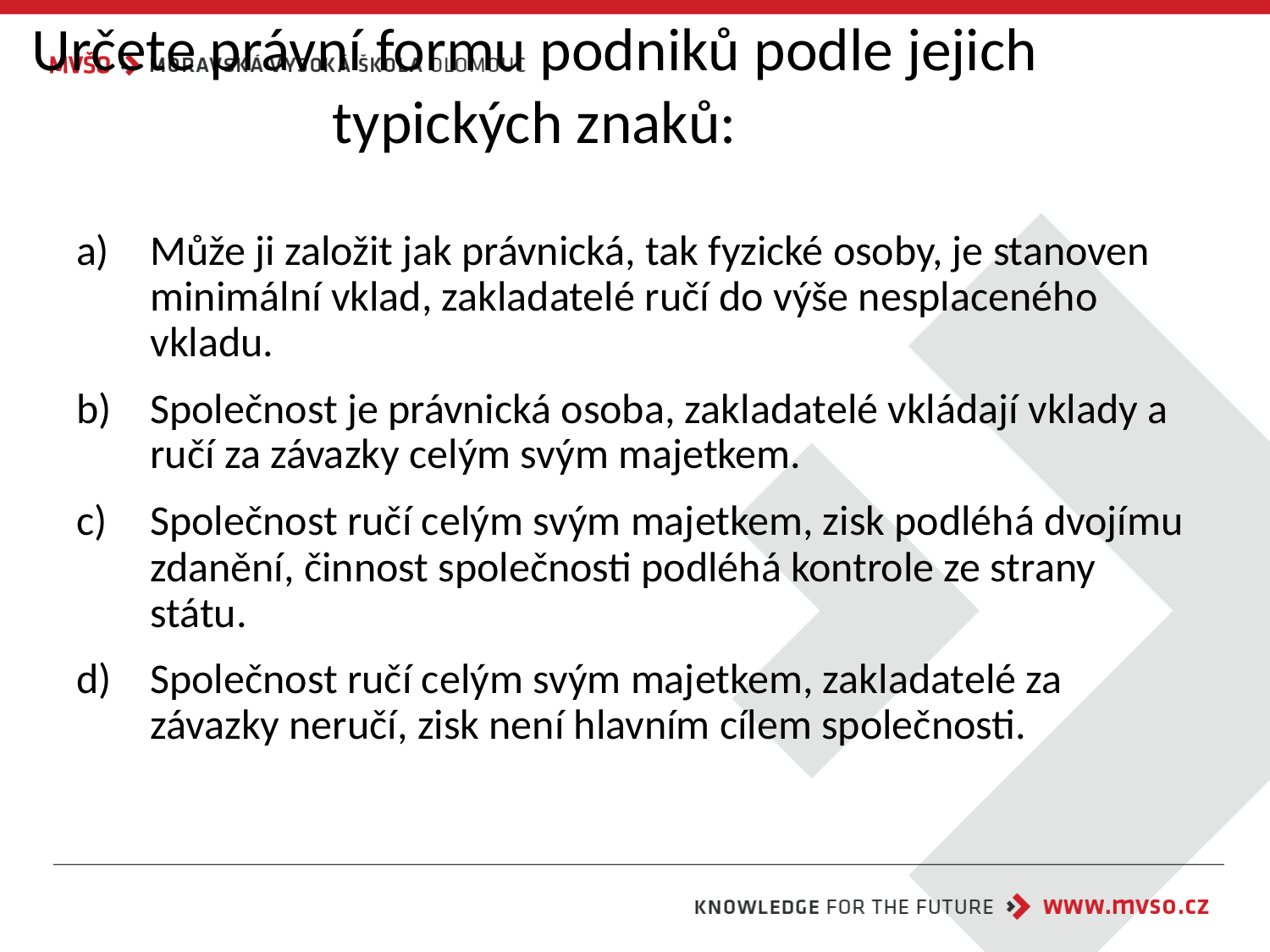

# Určete právní formu podniků podle jejich typických znaků:
Může ji založit jak právnická, tak fyzické osoby, je stanoven minimální vklad, zakladatelé ručí do výše nesplaceného vkladu.
Společnost je právnická osoba, zakladatelé vkládají vklady a ručí za závazky celým svým majetkem.
Společnost ručí celým svým majetkem, zisk podléhá dvojímu zdanění, činnost společnosti podléhá kontrole ze strany státu.
Společnost ručí celým svým majetkem, zakladatelé za závazky neručí, zisk není hlavním cílem společnosti.